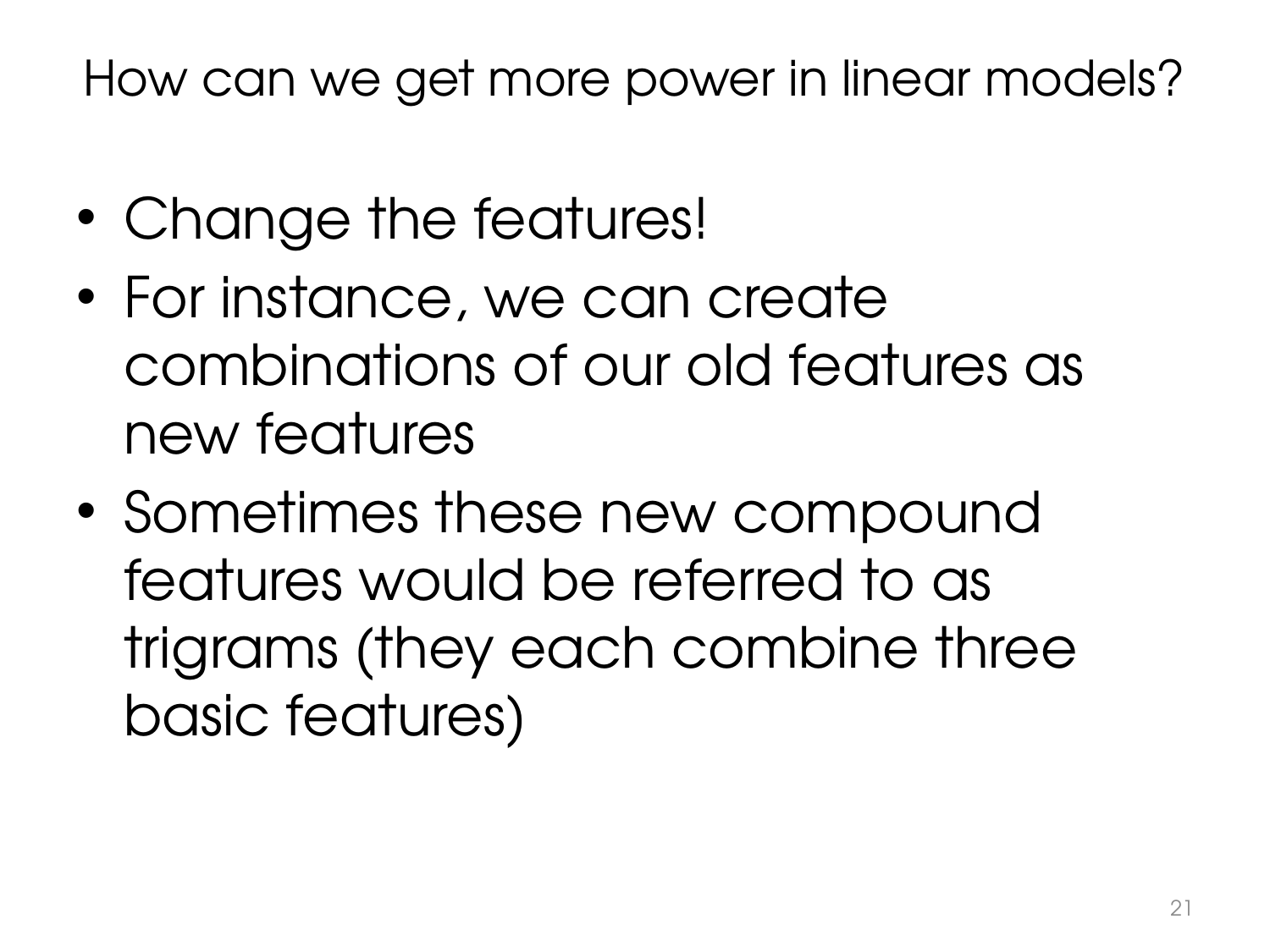

# How can we get more power in linear models?
Change the features!
For instance, we can create combinations of our old features as new features
Sometimes these new compound features would be referred to as trigrams (they each combine three basic features)
21